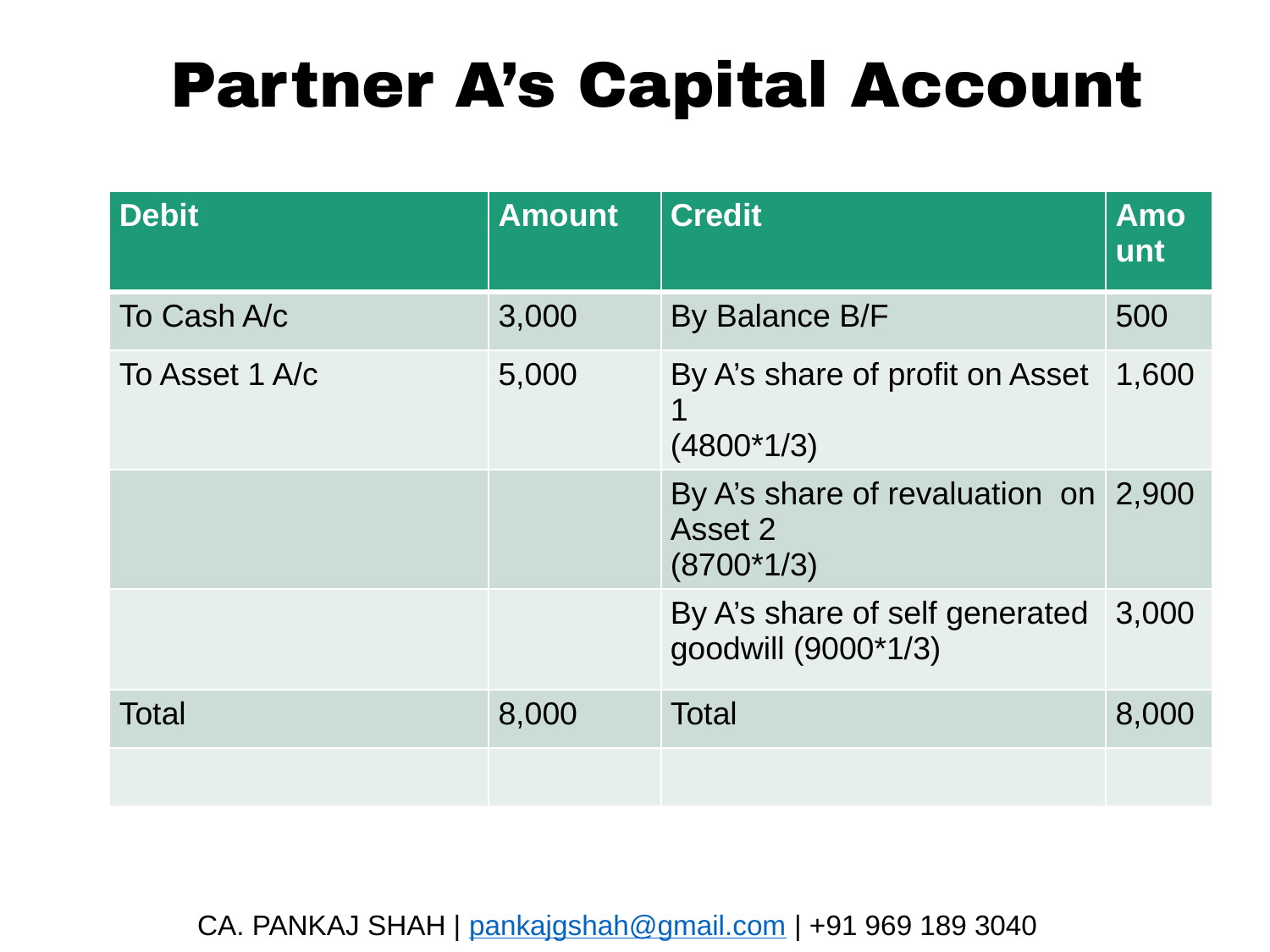

# Partner A’s Capital Account
| Debit | Amount | Credit | Amount |
| --- | --- | --- | --- |
| To Cash A/c | 3,000 | By Balance B/F | 500 |
| To Asset 1 A/c | 5,000 | By A’s share of profit on Asset 1 (4800\*1/3) | 1,600 |
|  |  | By A’s share of revaluation on Asset 2 (8700\*1/3) | 2,900 |
|  |  | By A’s share of self generated goodwill (9000\*1/3) | 3,000 |
| Total | 8,000 | Total | 8,000 |
|  |  |  |  |
CA. PANKAJ SHAH | pankajgshah@gmail.com | +91 969 189 3040